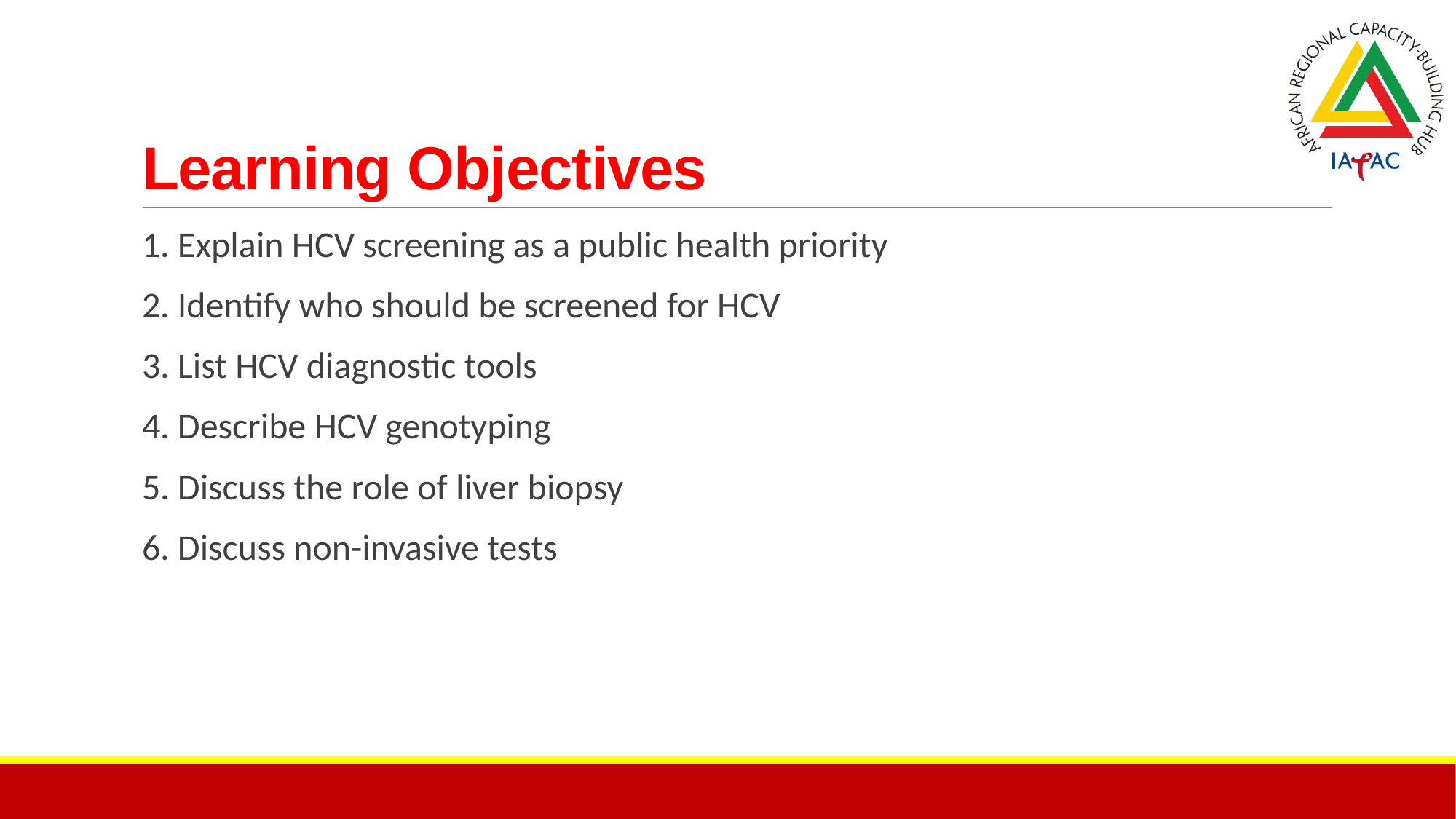

# Learning Objectives
1. Explain HCV screening as a public health priority
2. Identify who should be screened for HCV
3. List HCV diagnostic tools
4. Describe HCV genotyping
5. Discuss the role of liver biopsy
6. Discuss non-invasive tests